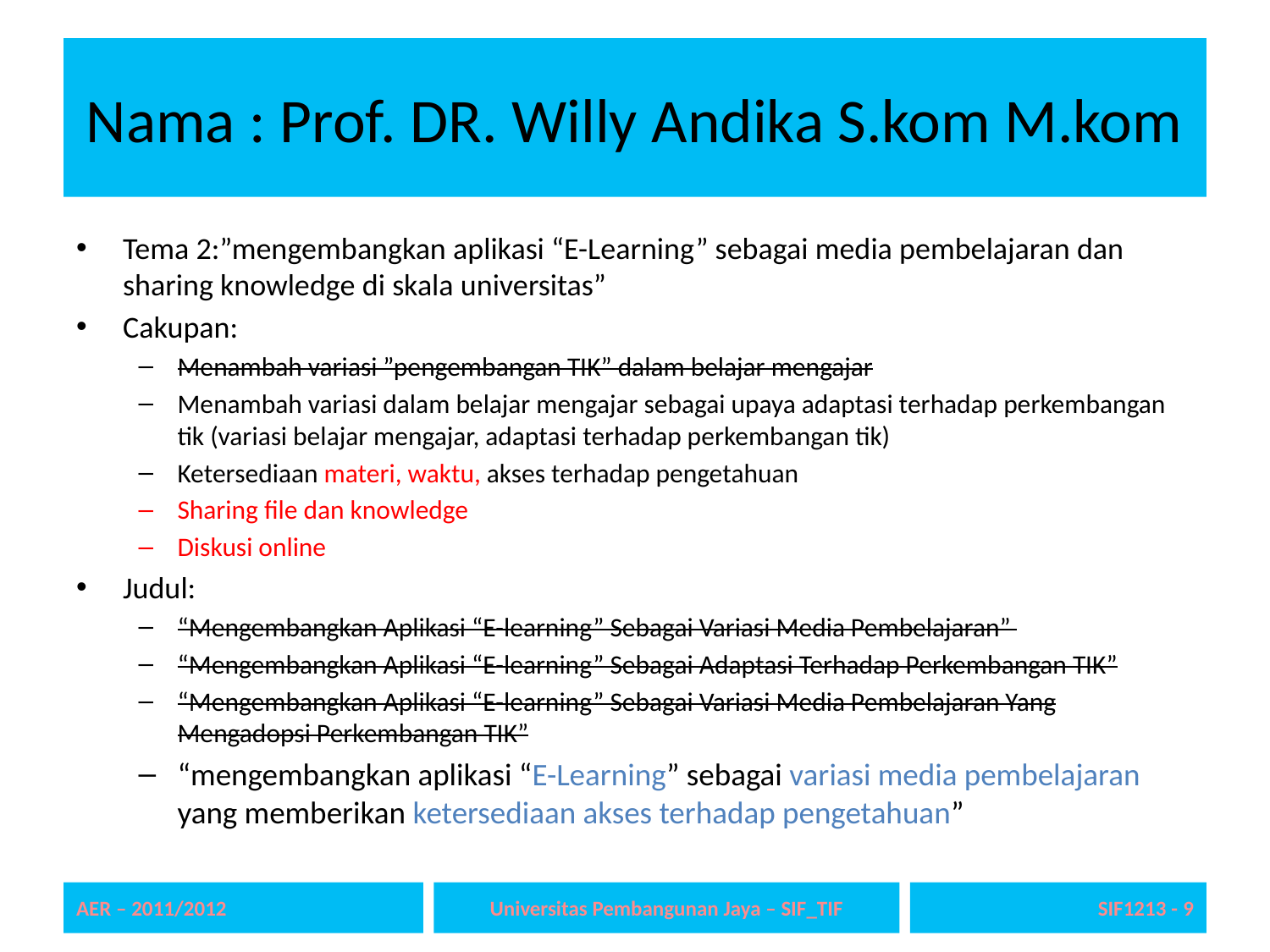

# Nama : Prof. DR. Willy Andika S.kom M.kom
Tema 2:”mengembangkan aplikasi “E-Learning” sebagai media pembelajaran dan sharing knowledge di skala universitas”
Cakupan:
Menambah variasi ”pengembangan TIK” dalam belajar mengajar
Menambah variasi dalam belajar mengajar sebagai upaya adaptasi terhadap perkembangan tik (variasi belajar mengajar, adaptasi terhadap perkembangan tik)
Ketersediaan materi, waktu, akses terhadap pengetahuan
Sharing file dan knowledge
Diskusi online
Judul:
“Mengembangkan Aplikasi “E-learning” Sebagai Variasi Media Pembelajaran”
“Mengembangkan Aplikasi “E-learning” Sebagai Adaptasi Terhadap Perkembangan TIK”
“Mengembangkan Aplikasi “E-learning” Sebagai Variasi Media Pembelajaran Yang Mengadopsi Perkembangan TIK”
“mengembangkan aplikasi “E-Learning” sebagai variasi media pembelajaran yang memberikan ketersediaan akses terhadap pengetahuan”
AER – 2011/2012
Universitas Pembangunan Jaya – SIF_TIF
SIF1213 - 9